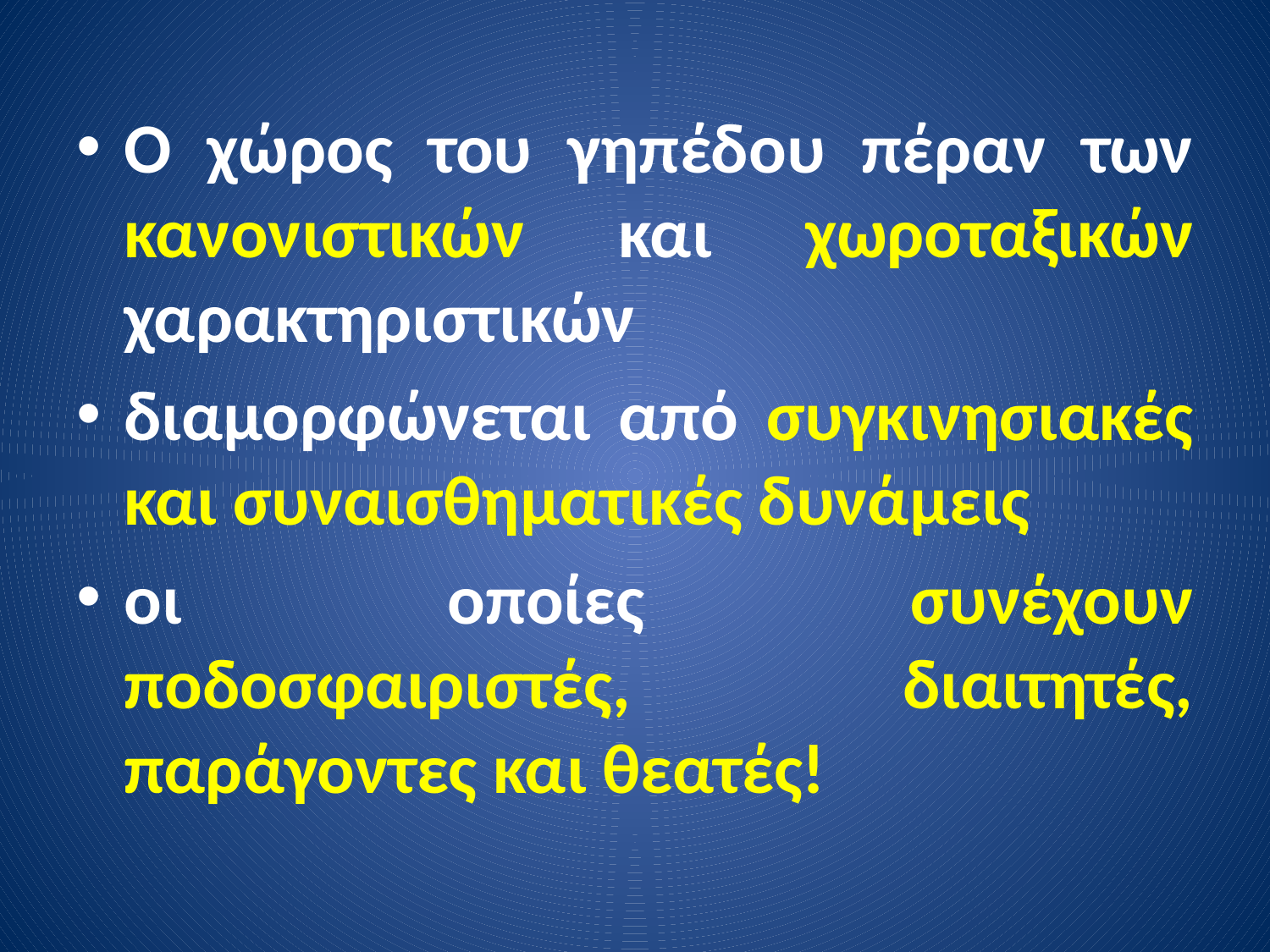

Ο χώρος του γηπέδου πέραν των κανονιστικών και χωροταξικών χαρακτηριστικών
διαμορφώνεται από συγκινησιακές και συναισθηματικές δυνάμεις
οι οποίες συνέχουν ποδοσφαιριστές, διαιτητές, παράγοντες και θεατές!